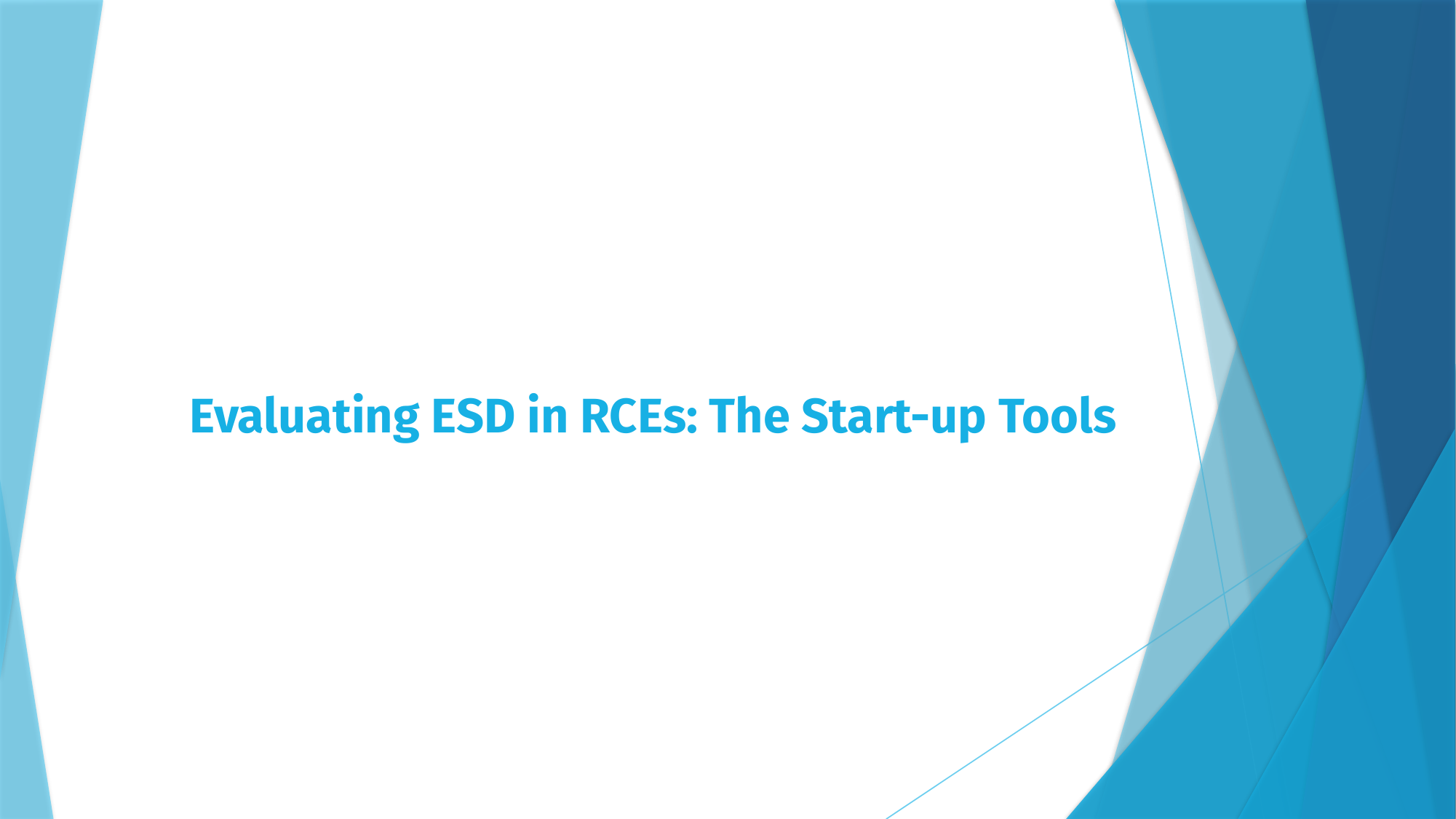

#
Evaluating ESD in RCEs: The Start-up Tools